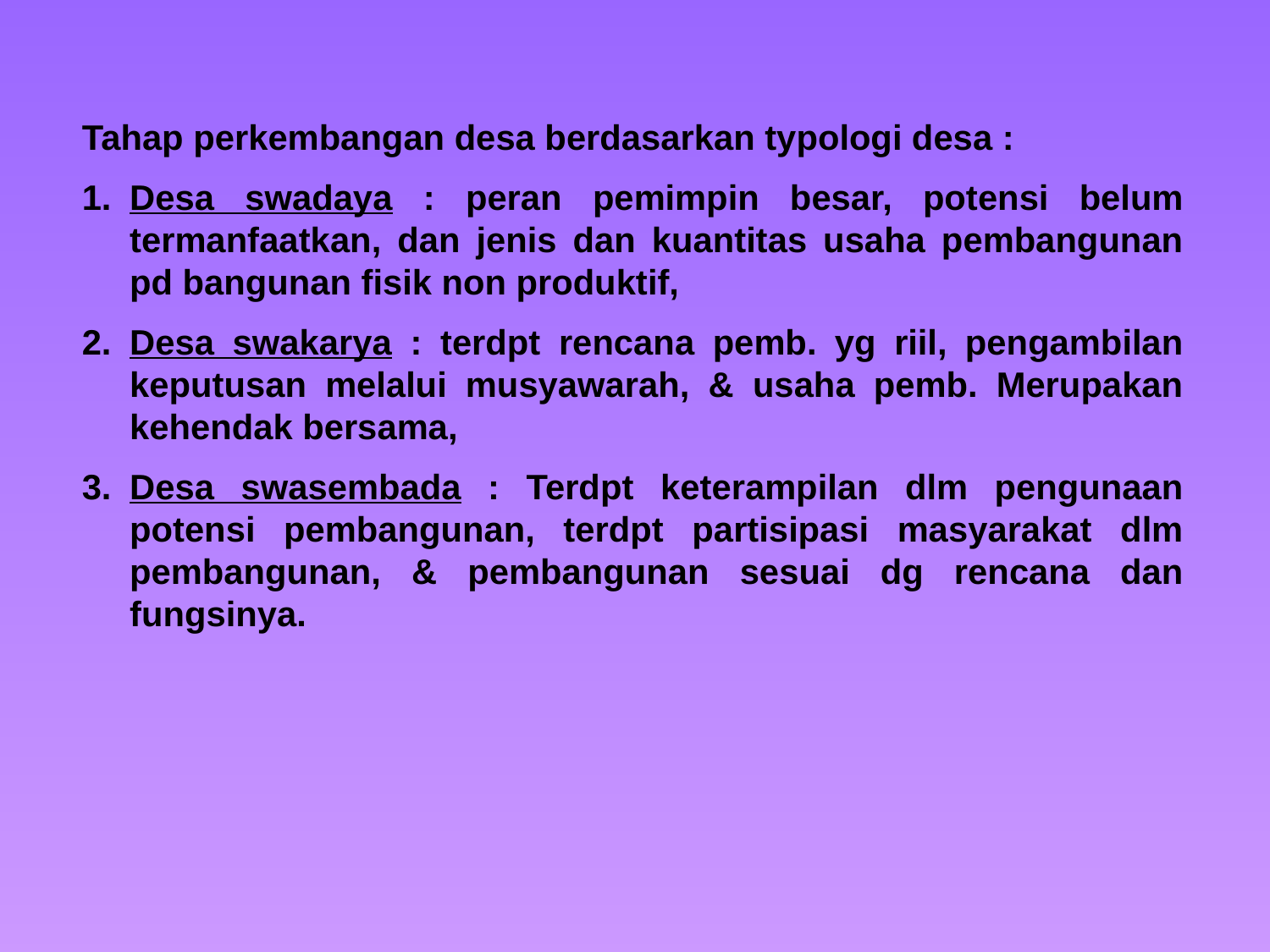

Tahap perkembangan desa berdasarkan typologi desa :
Desa swadaya : peran pemimpin besar, potensi belum termanfaatkan, dan jenis dan kuantitas usaha pembangunan pd bangunan fisik non produktif,
Desa swakarya : terdpt rencana pemb. yg riil, pengambilan keputusan melalui musyawarah, & usaha pemb. Merupakan kehendak bersama,
Desa swasembada : Terdpt keterampilan dlm pengunaan potensi pembangunan, terdpt partisipasi masyarakat dlm pembangunan, & pembangunan sesuai dg rencana dan fungsinya.